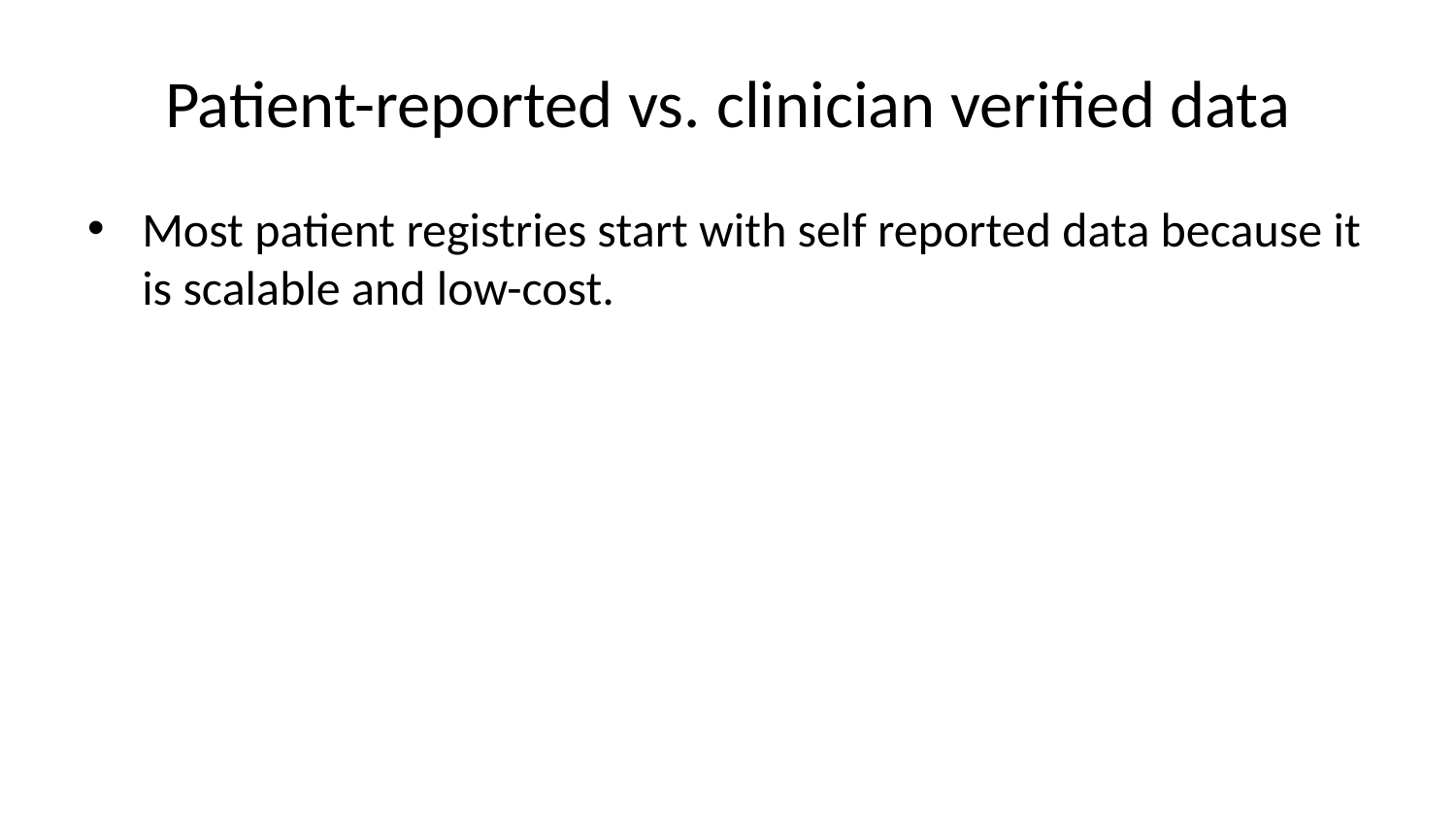

# Patient-reported vs. clinician verified data
Most patient registries start with self reported data because it is scalable and low-cost.